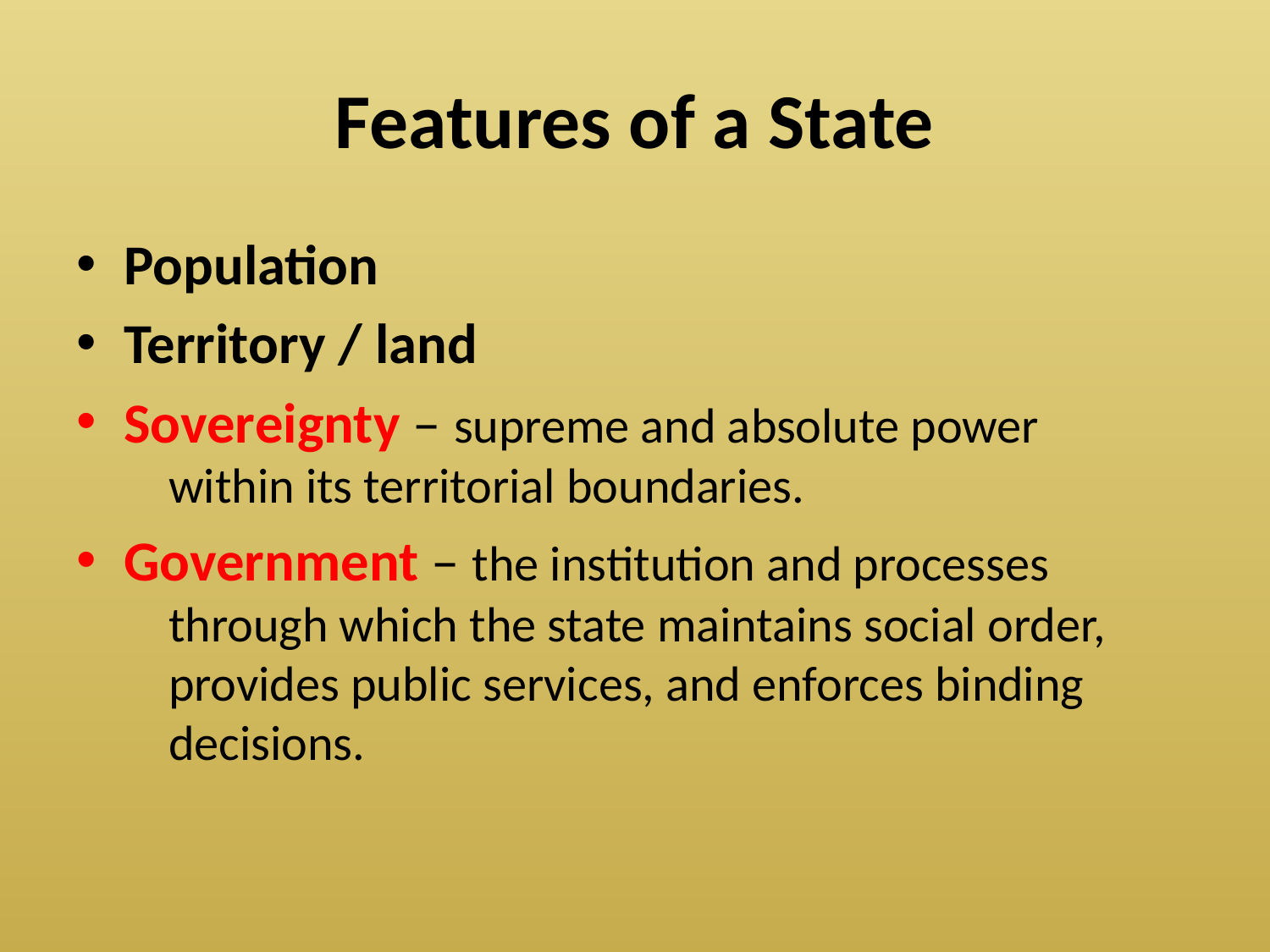

# Features of a State
Population
Territory / land
Sovereignty – supreme and absolute power
    within its territorial boundaries.
Government – the institution and processes
    through which the state maintains social order,
    provides public services, and enforces binding
    decisions.